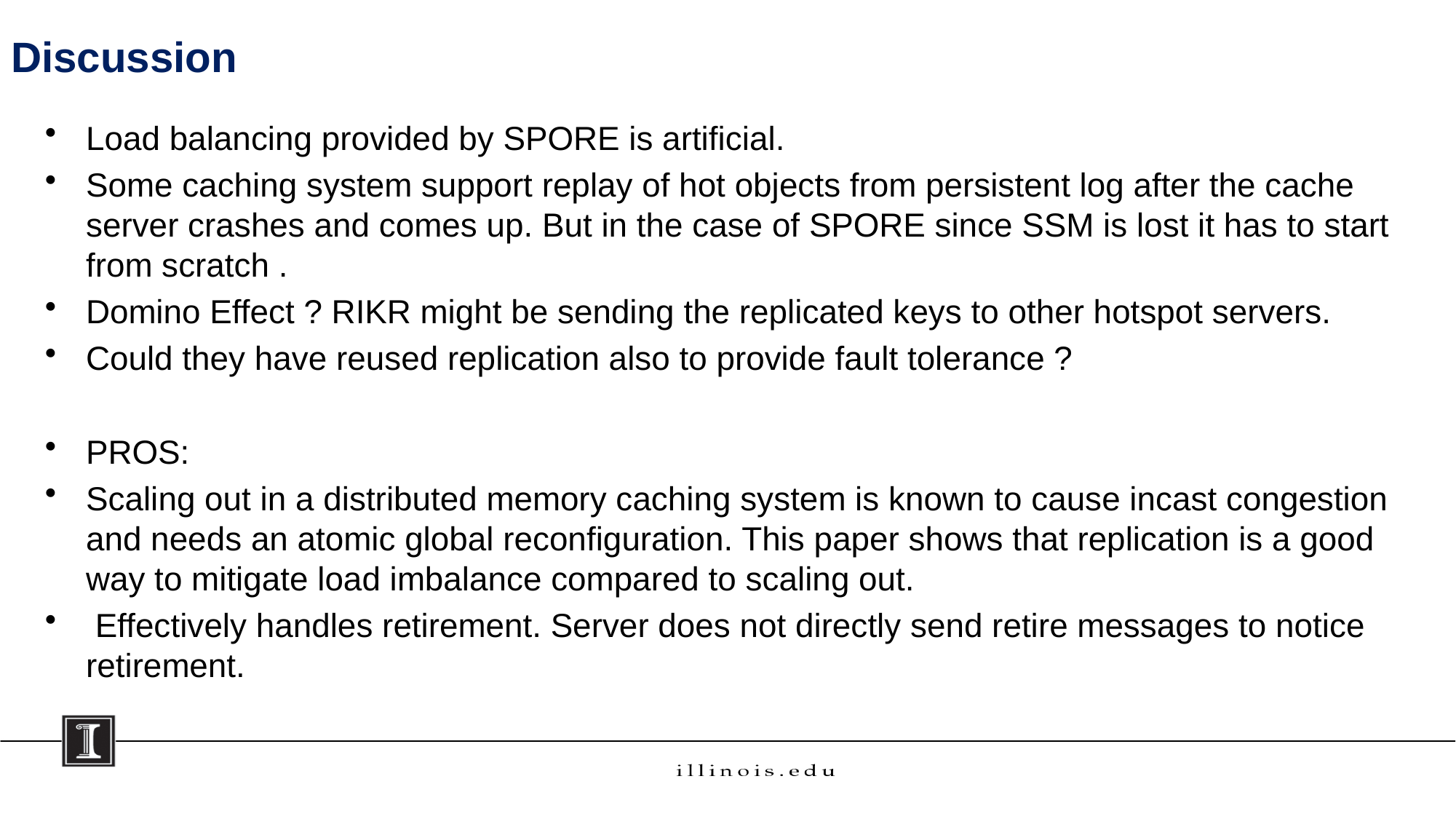

Discussion
Load balancing provided by SPORE is artificial.
Some caching system support replay of hot objects from persistent log after the cache server crashes and comes up. But in the case of SPORE since SSM is lost it has to start from scratch .
Domino Effect ? RIKR might be sending the replicated keys to other hotspot servers.
Could they have reused replication also to provide fault tolerance ?

PROS:
Scaling out in a distributed memory caching system is known to cause incast congestion and needs an atomic global reconfiguration. This paper shows that replication is a good way to mitigate load imbalance compared to scaling out.
 Effectively handles retirement. Server does not directly send retire messages to notice retirement.